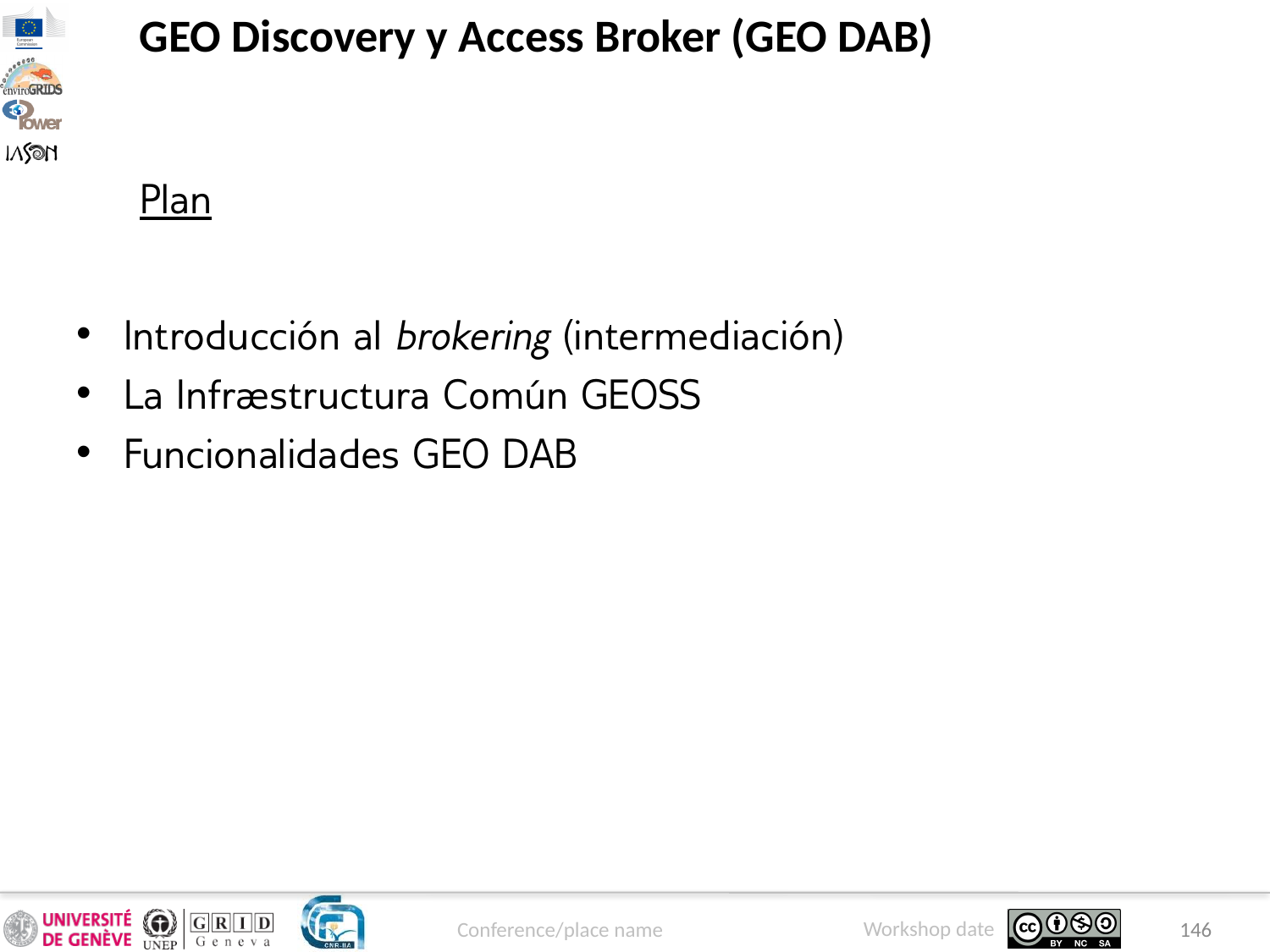

GEO Discovery y Access Broker (GEO DAB)
Plan
Introducción al brokering (intermediación)
La Infraestructura Común GEOSS
Funcionalidades GEO DAB

146